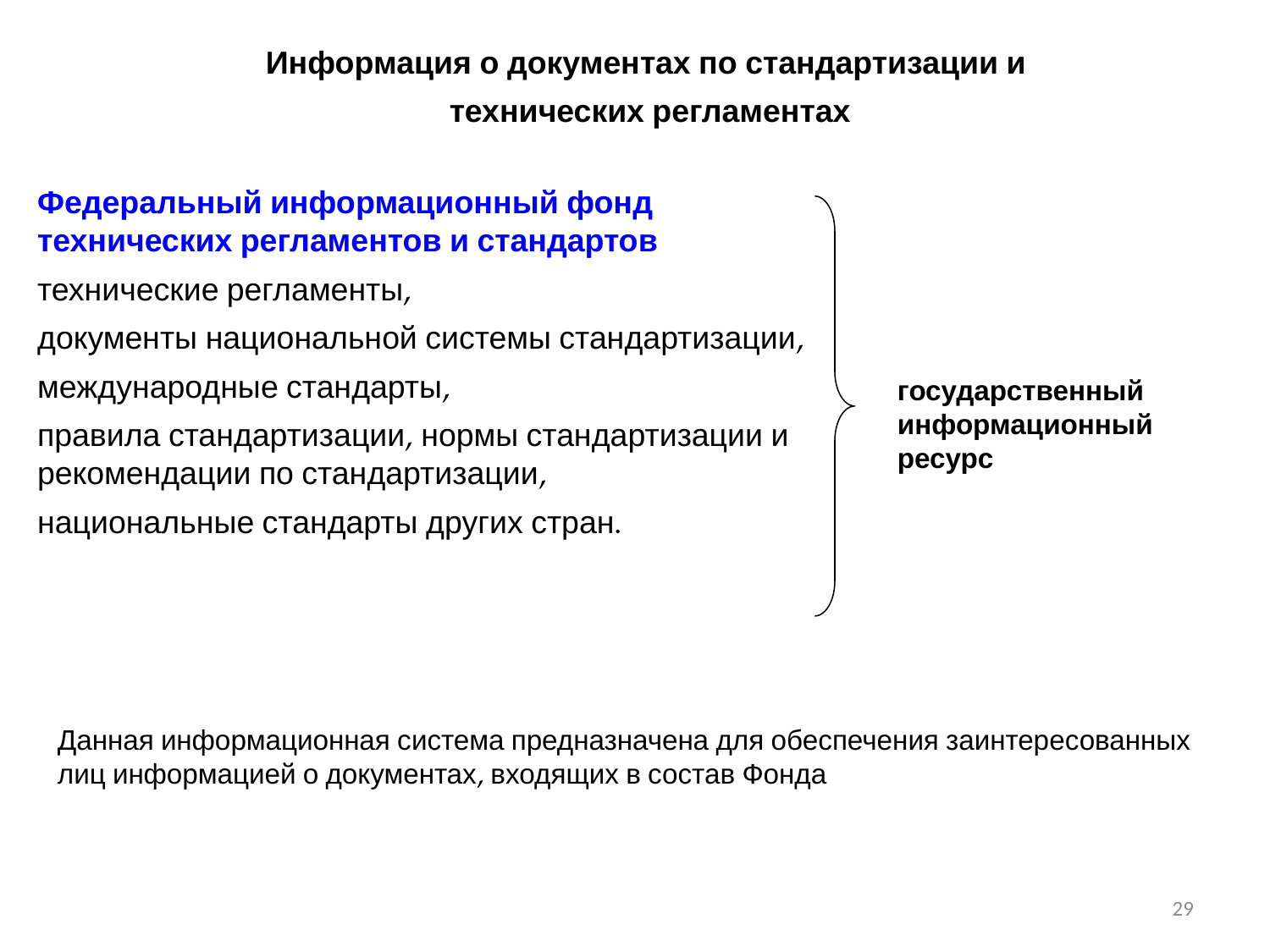

Информация о документах по стандартизации и
технических регламентах
Федеральный информационный фонд
технических регламентов и стандартов
технические регламенты,
документы национальной системы стандартизации,
международные стандарты,
правила стандартизации, нормы стандартизации и
рекомендации по стандартизации,
национальные стандарты других стран.

государственный информационный ресурс
Данная информационная система предназначена для обеспечения заинтересованных лиц информацией о документах, входящих в состав Фонда

29